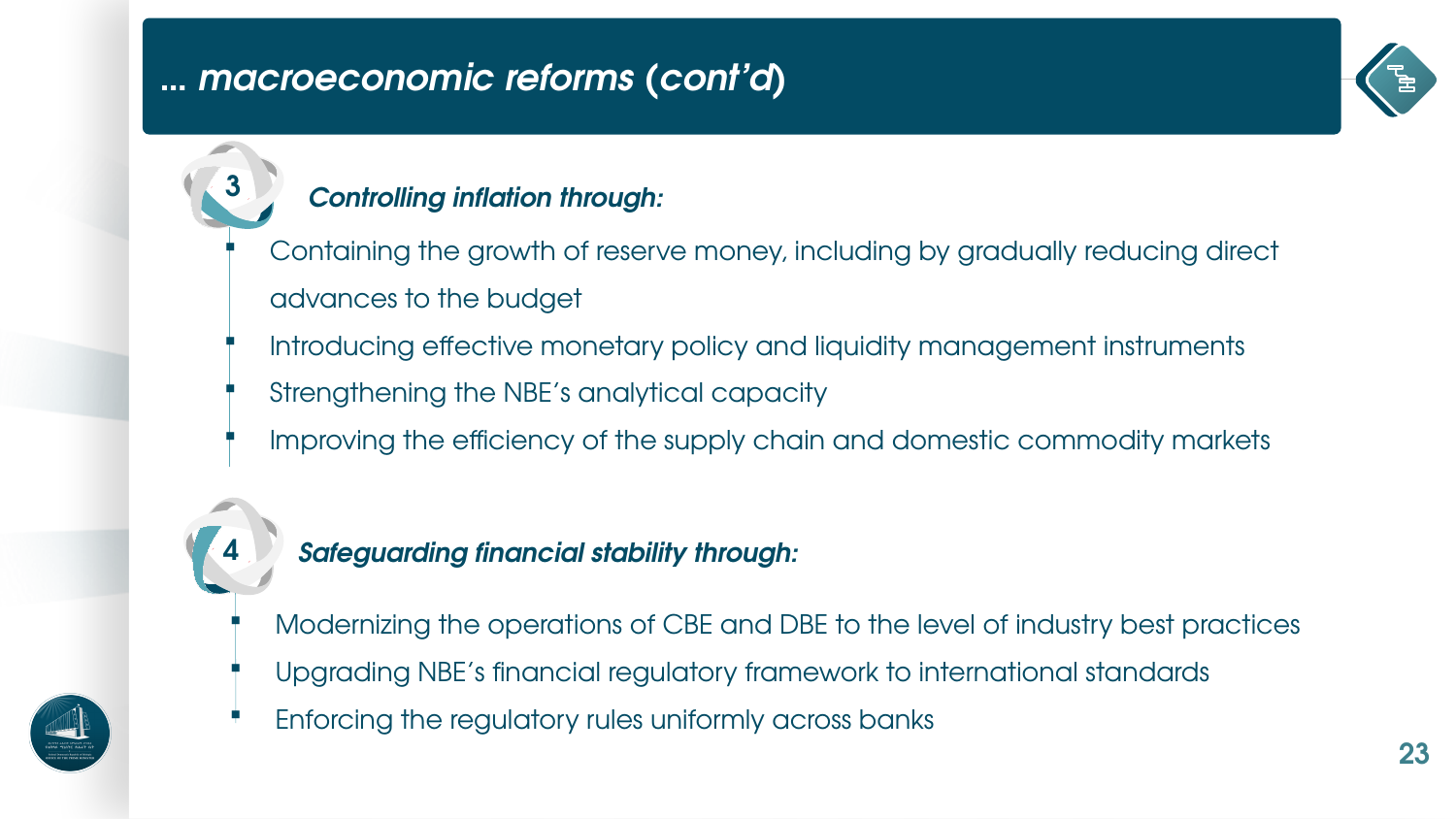

… macroeconomic reforms (cont’d)

3

Controlling inflation through:
Containing the growth of reserve money, including by gradually reducing direct advances to the budget
Introducing effective monetary policy and liquidity management instruments
Strengthening the NBE’s analytical capacity
Improving the efficiency of the supply chain and domestic commodity markets

4
Safeguarding financial stability through:

Modernizing the operations of CBE and DBE to the level of industry best practices
Upgrading NBE’s financial regulatory framework to international standards
Enforcing the regulatory rules uniformly across banks
23